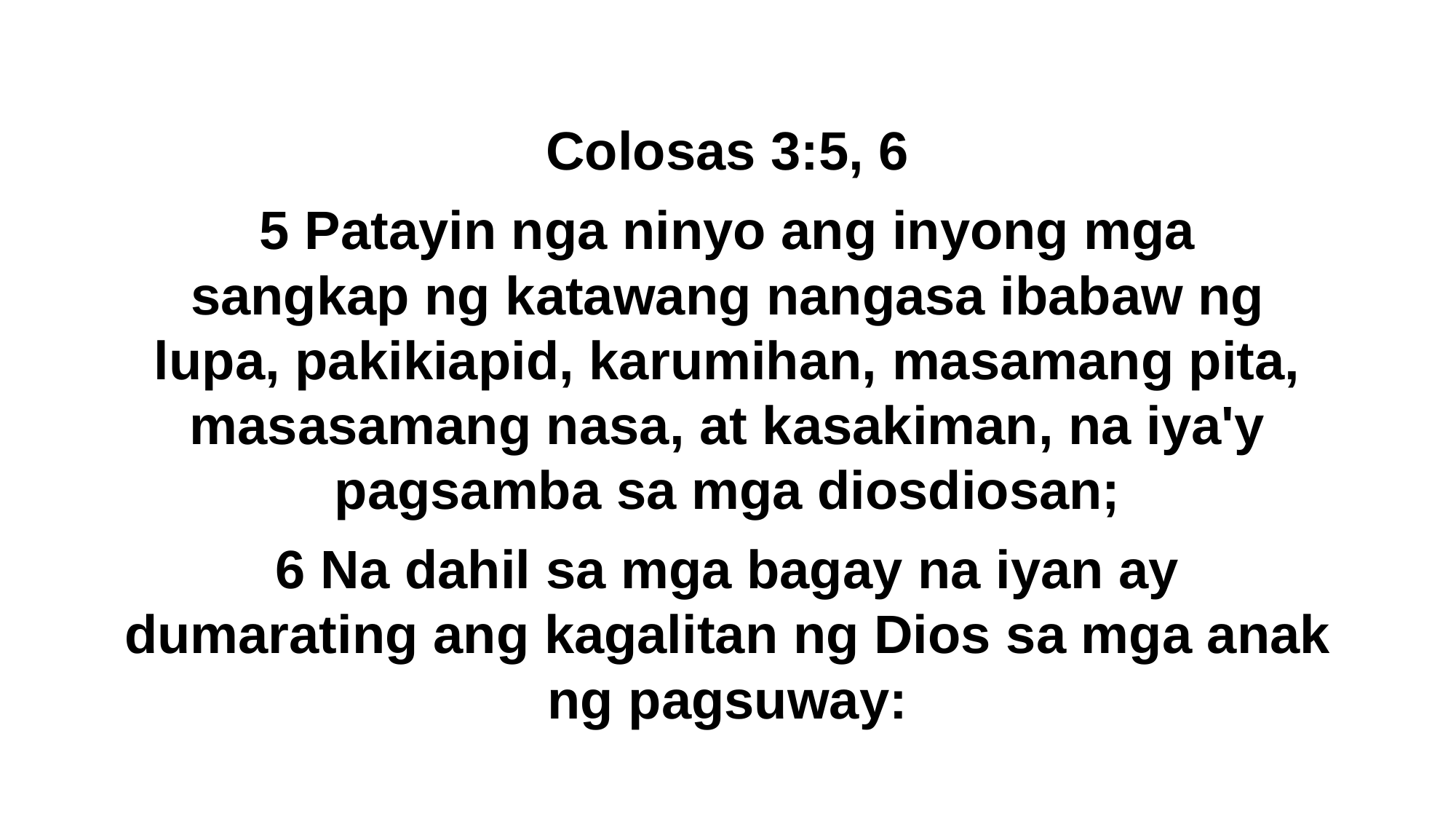

Colosas 3:5, 6
5 Patayin nga ninyo ang inyong mga sangkap ng katawang nangasa ibabaw ng lupa, pakikiapid, karumihan, masamang pita, masasamang nasa, at kasakiman, na iya'y pagsamba sa mga diosdiosan;
6 Na dahil sa mga bagay na iyan ay dumarating ang kagalitan ng Dios sa mga anak ng pagsuway: